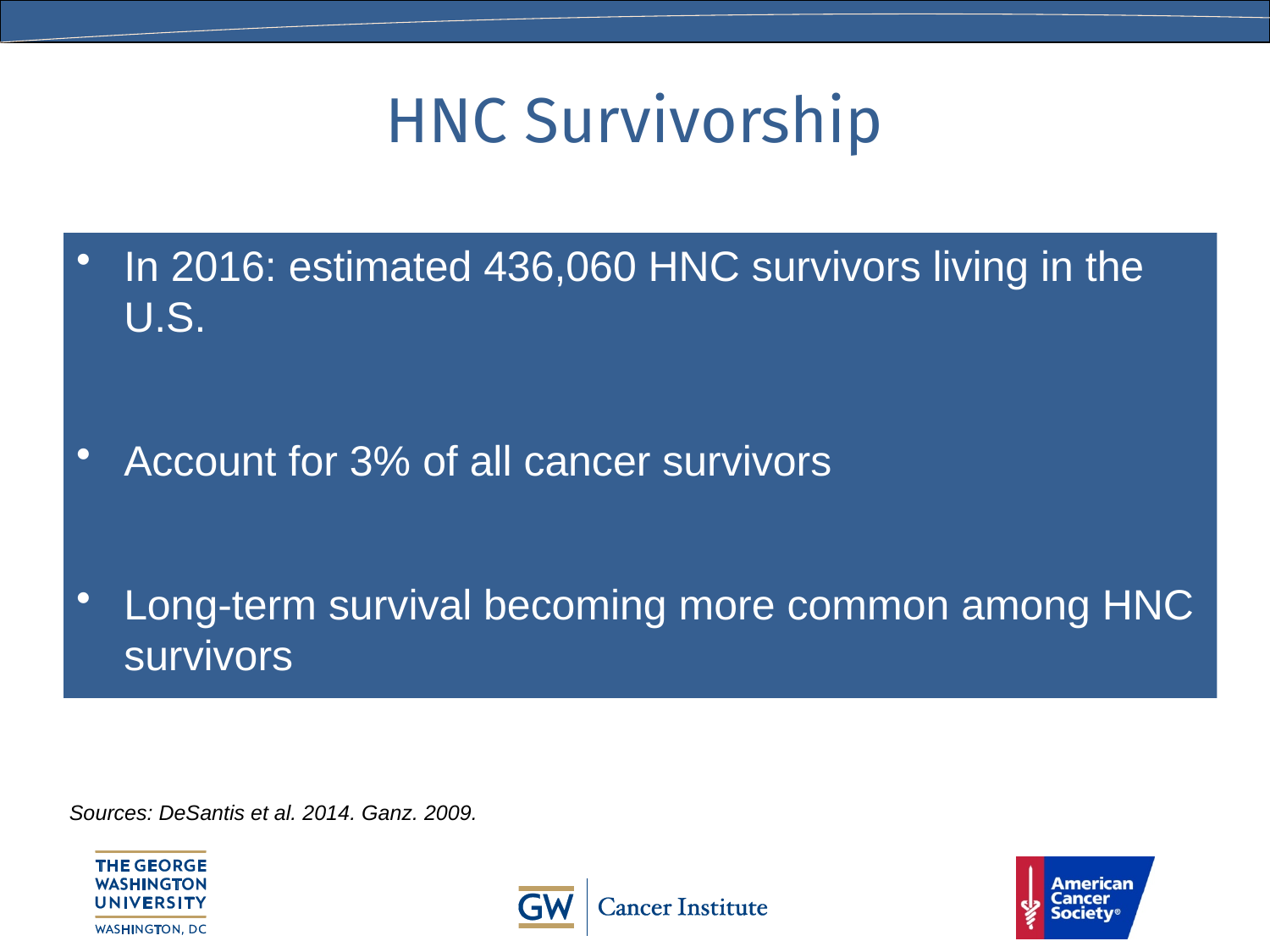

# HNC Survivorship
In 2016: estimated 436,060 HNC survivors living in the U.S.

Account for 3% of all cancer survivors

Long-term survival becoming more common among HNC survivors
Sources: DeSantis et al. 2014. Ganz. 2009.